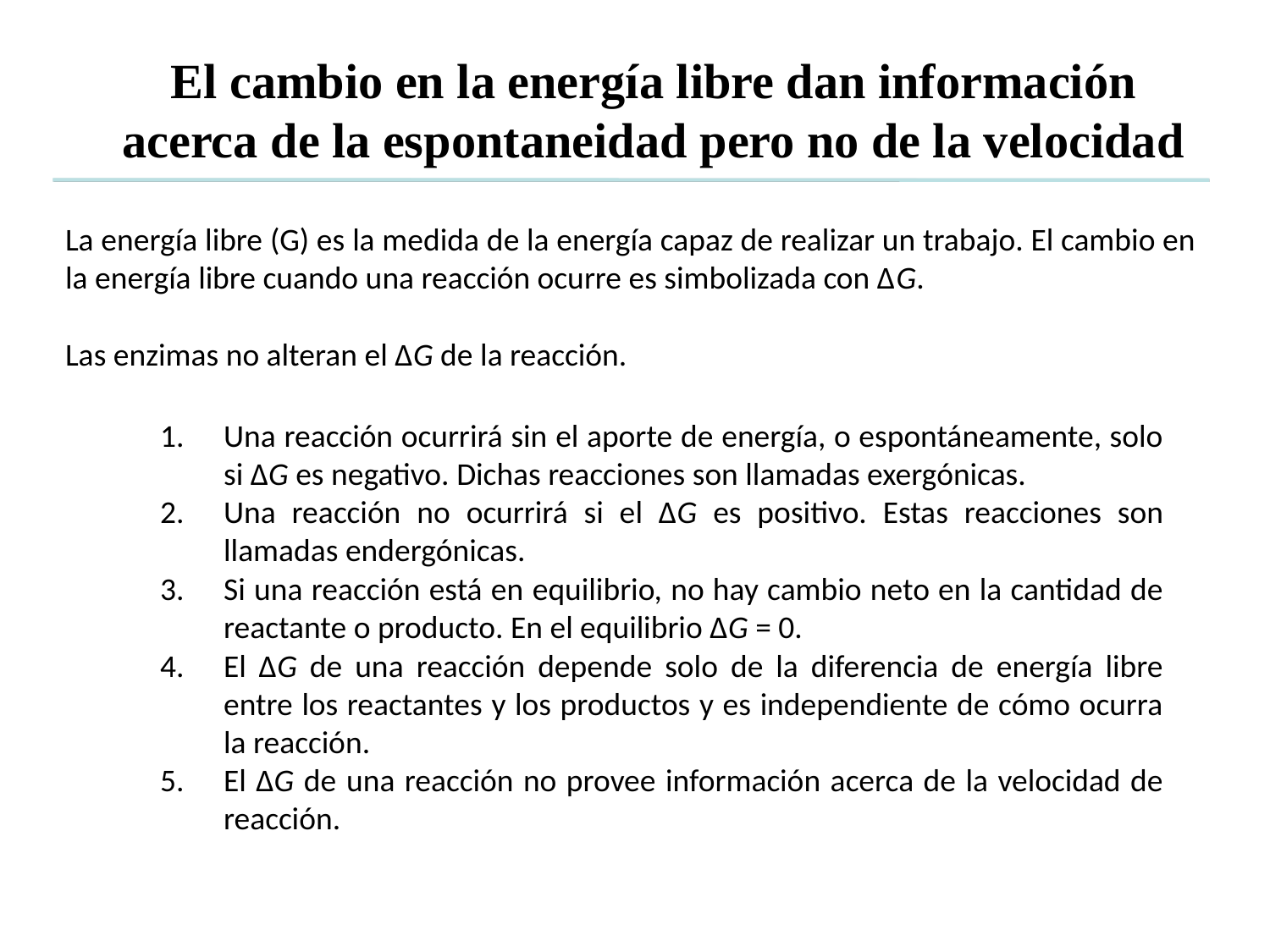

El cambio en la energía libre dan información acerca de la espontaneidad pero no de la velocidad

La energía libre (G) es la medida de la energía capaz de realizar un trabajo. El cambio en la energía libre cuando una reacción ocurre es simbolizada con ΔG.

Las enzimas no alteran el ΔG de la reacción.
Una reacción ocurrirá sin el aporte de energía, o espontáneamente, solo si ΔG es negativo. Dichas reacciones son llamadas exergónicas.
Una reacción no ocurrirá si el ΔG es positivo. Estas reacciones son llamadas endergónicas.
Si una reacción está en equilibrio, no hay cambio neto en la cantidad de reactante o producto. En el equilibrio ΔG = 0.
El ΔG de una reacción depende solo de la diferencia de energía libre entre los reactantes y los productos y es independiente de cómo ocurra la reacción.
El ΔG de una reacción no provee información acerca de la velocidad de reacción.